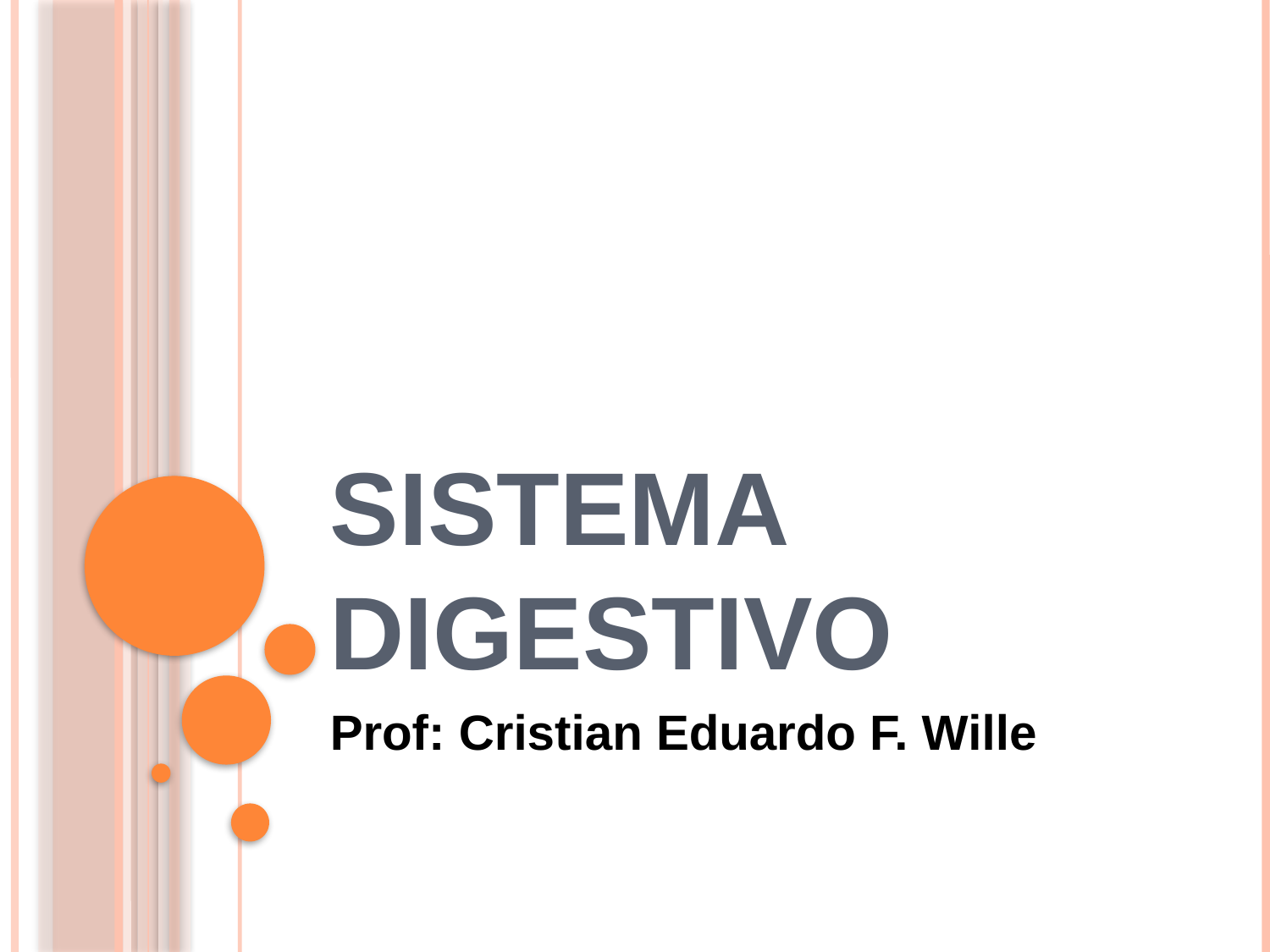

# Sistema Digestivo
Prof: Cristian Eduardo F. Wille